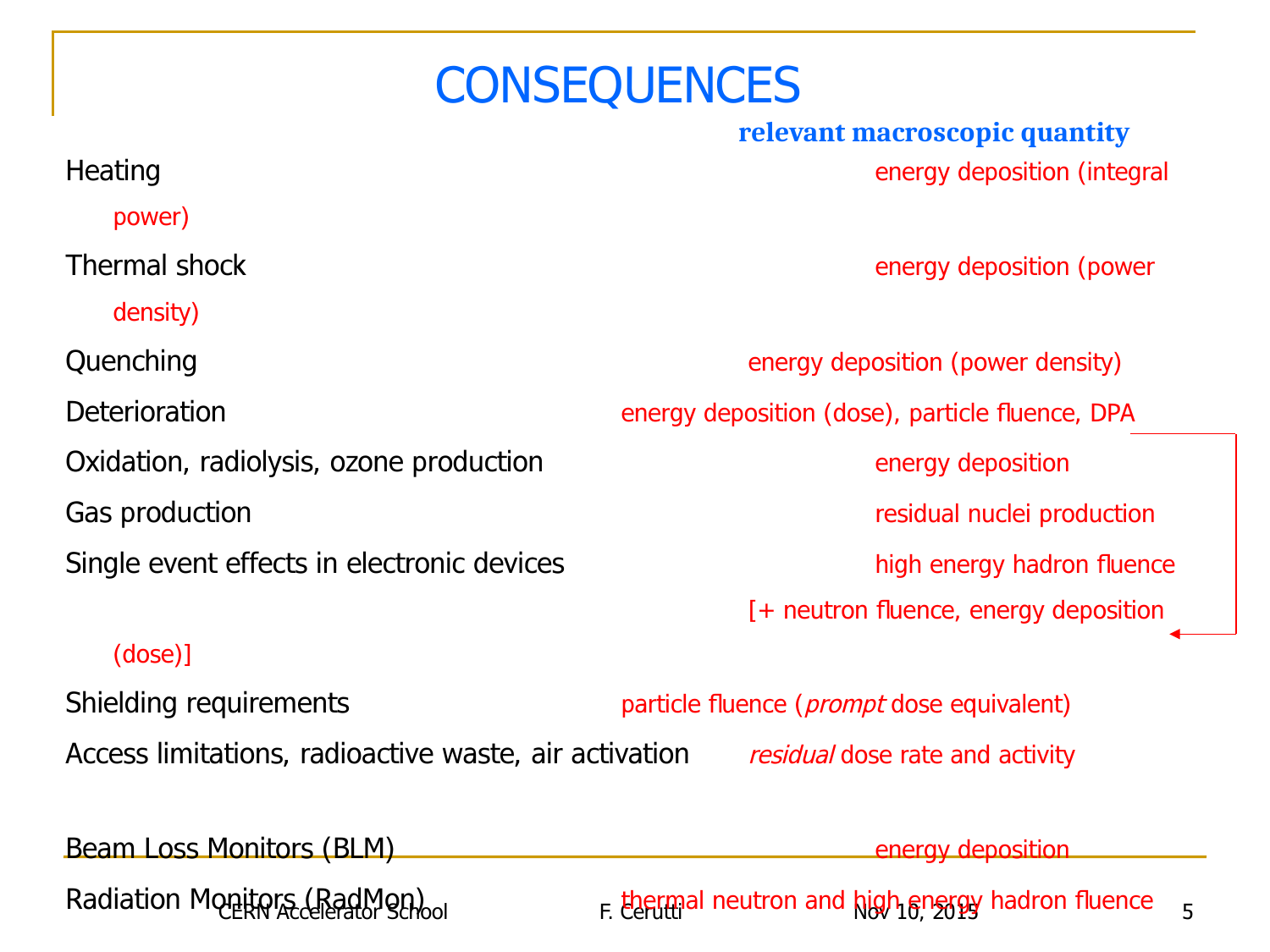

CONSEQUENCES

Heating 						energy deposition (integral power)
Thermal shock 					energy deposition (power density)
Quenching 					energy deposition (power density)
Deterioration				energy deposition (dose), particle fluence, DPA
Oxidation, radiolysis, ozone production		 	energy deposition
Gas production					residual nuclei production
Single event effects in electronic devices			high energy hadron fluence 					[+ neutron fluence, energy deposition (dose)]
Shielding requirements			particle fluence (prompt dose equivalent)
Access limitations, radioactive waste, air activation 	residual dose rate and activity

Beam Loss Monitors (BLM)				energy deposition
Radiation Monitors (RadMon)		thermal neutron and high energy hadron fluence

Tumor cell destruction			energy deposition (dose, biological dose)

relevant macroscopic quantity
5